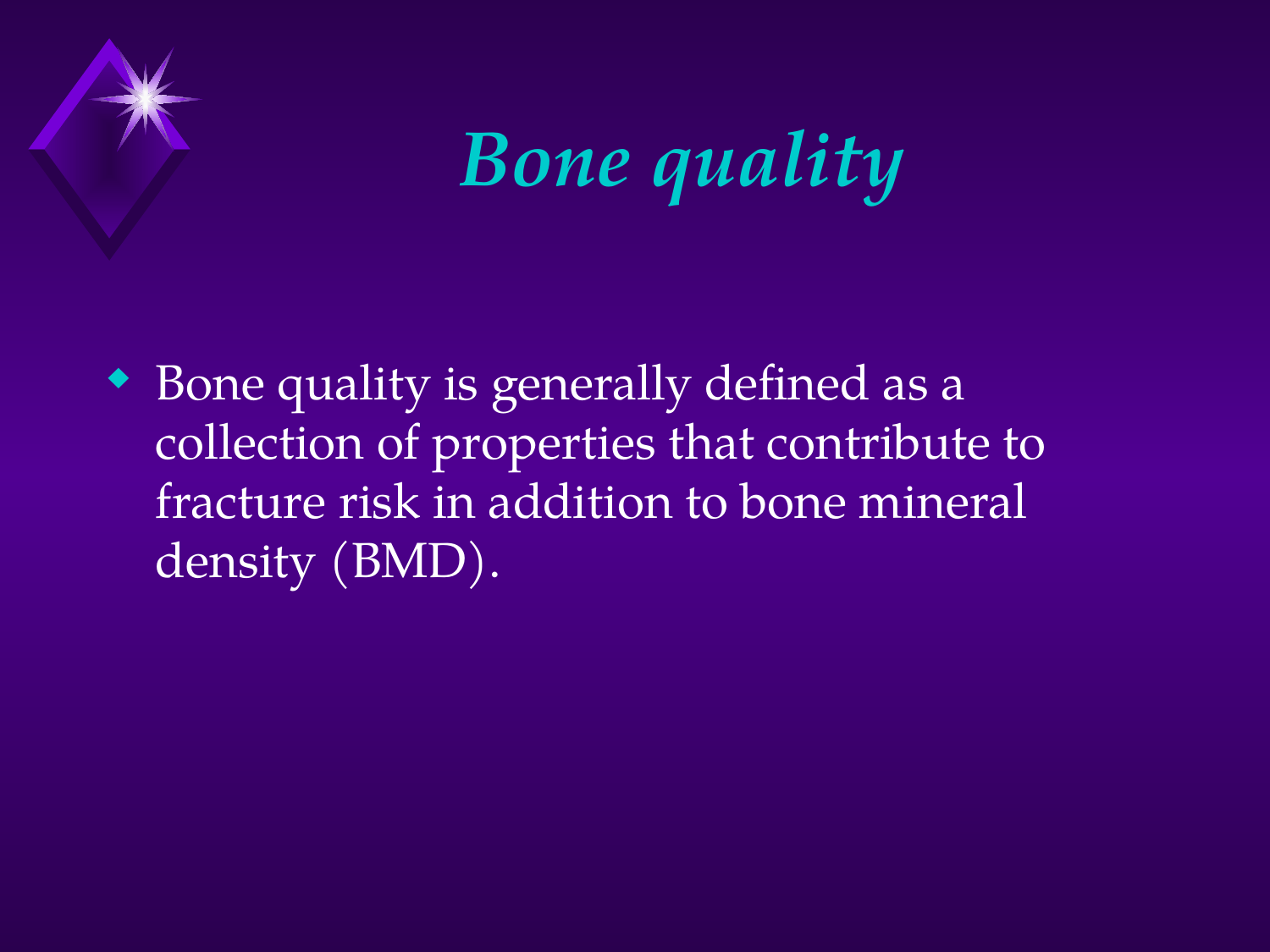

# Bone quality

Bone quality is generally defined as a collection of properties that contribute to fracture risk in addition to bone mineral density (BMD).